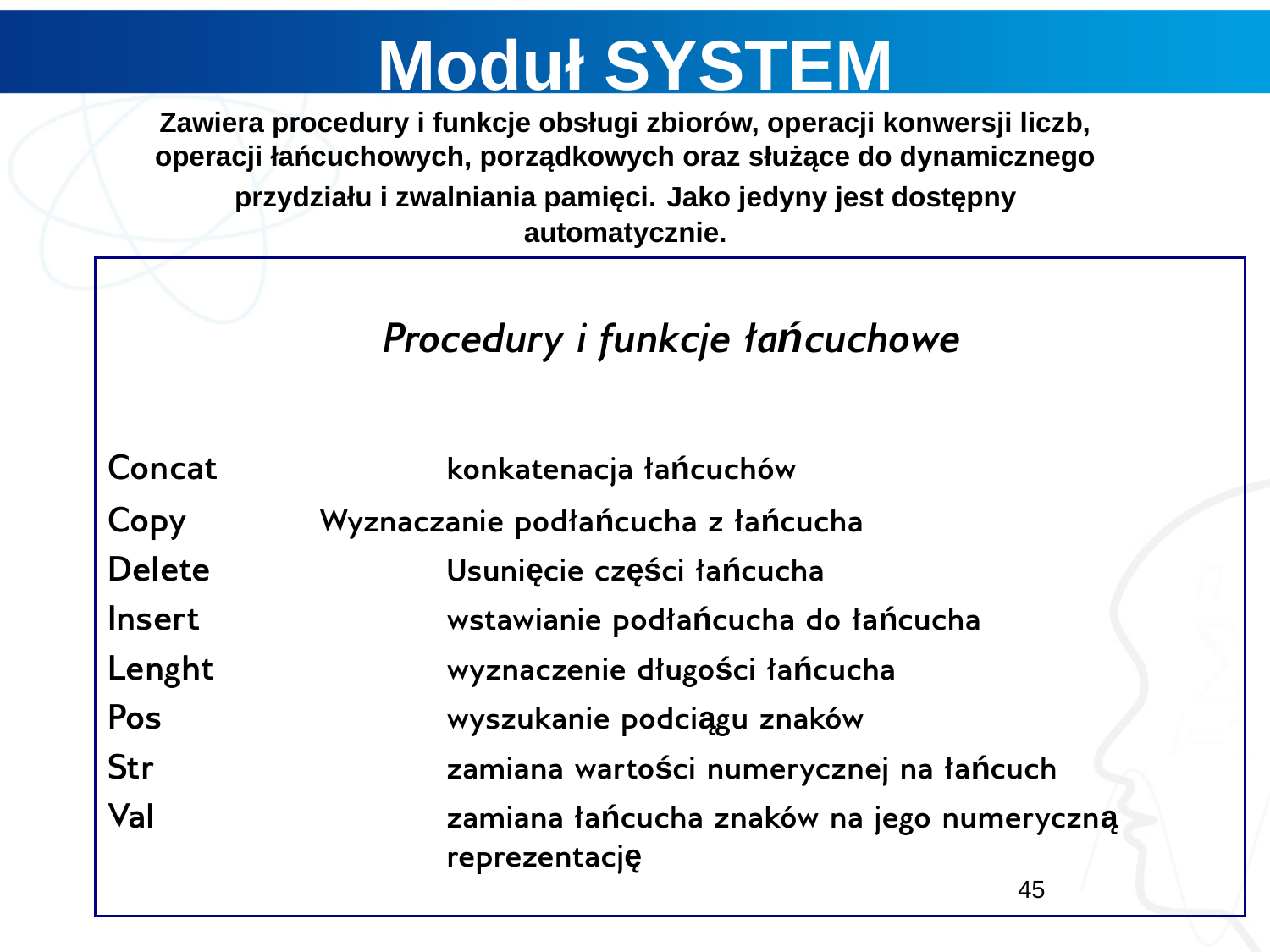

# Moduł SYSTEM Zawiera procedury i funkcje obsługi zbiorów, operacji konwersji liczb, operacji łańcuchowych, porządkowych oraz służące do dynamicznego przydziału i zwalniania pamięci. Jako jedyny jest dostępny automatycznie.

Procedury i funkcje łańcuchowe

Concat		konkatenacja łańcuchów
Copy		Wyznaczanie podłańcucha z łańcucha
Delete		Usunięcie części łańcucha
Insert		wstawianie podłańcucha do łańcucha
Lenght		wyznaczenie długości łańcucha
Pos			wyszukanie podciągu znaków
Str 			zamiana wartości numerycznej na łańcuch
Val			zamiana łańcucha znaków na jego numeryczną 			reprezentację

45